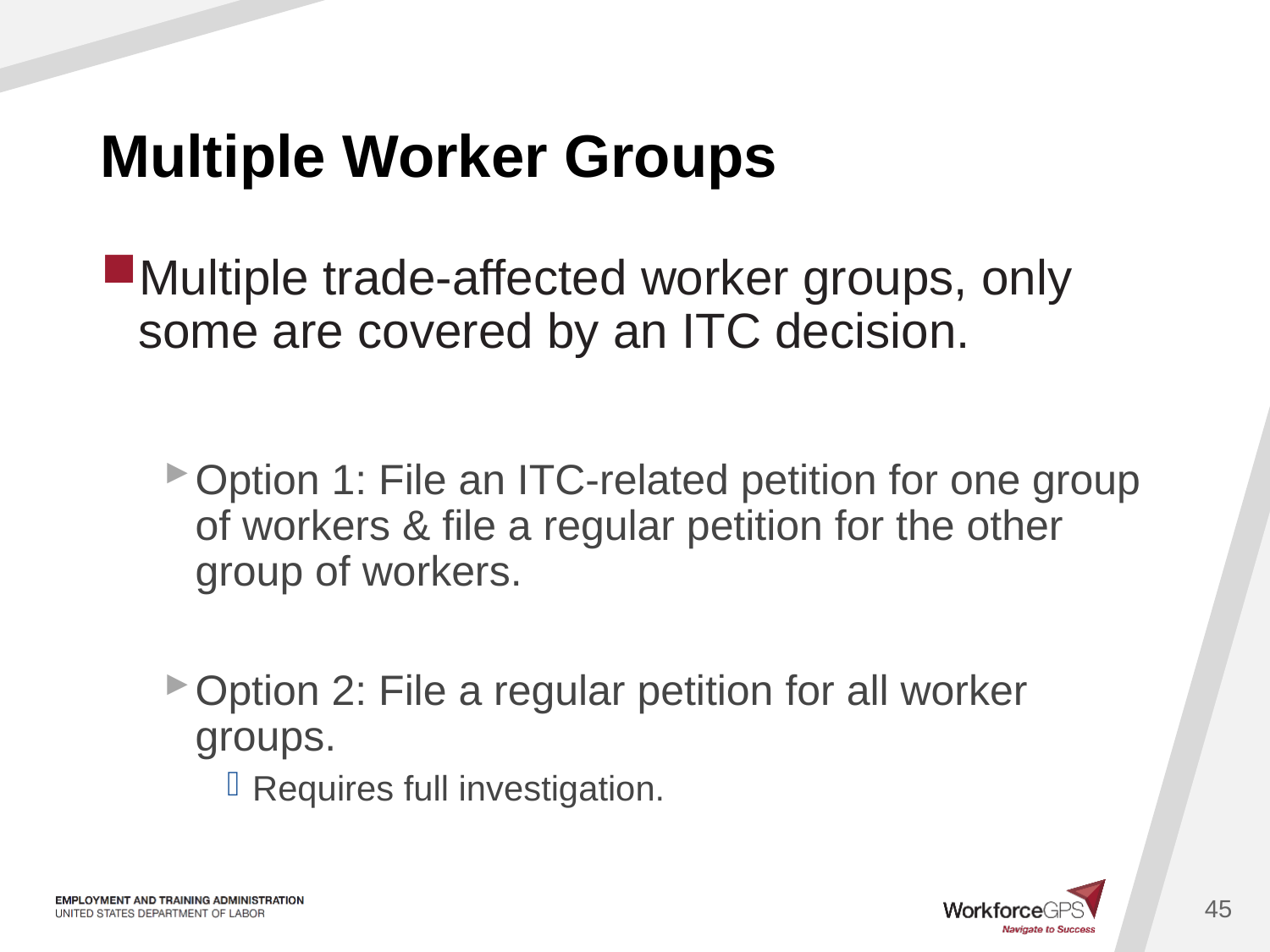

# Multiple Worker Groups
Multiple trade-affected worker groups, only some are covered by an ITC decision.

Option 1: File an ITC-related petition for one group of workers & file a regular petition for the other group of workers.

Option 2: File a regular petition for all worker groups.
Requires full investigation.
45